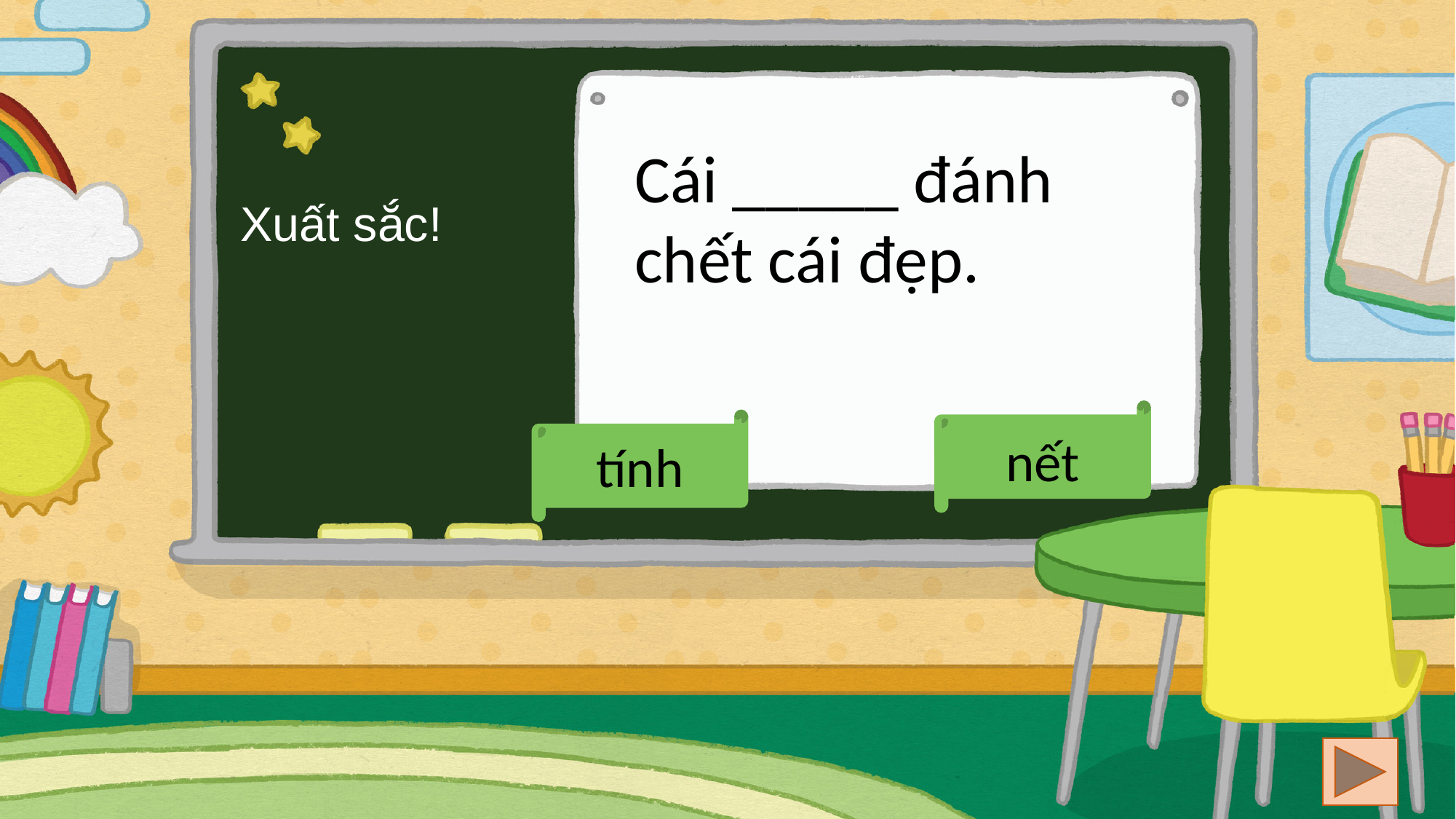

Cái _____ đánh chết cái đẹp.
Xuất sắc!

nết
tính